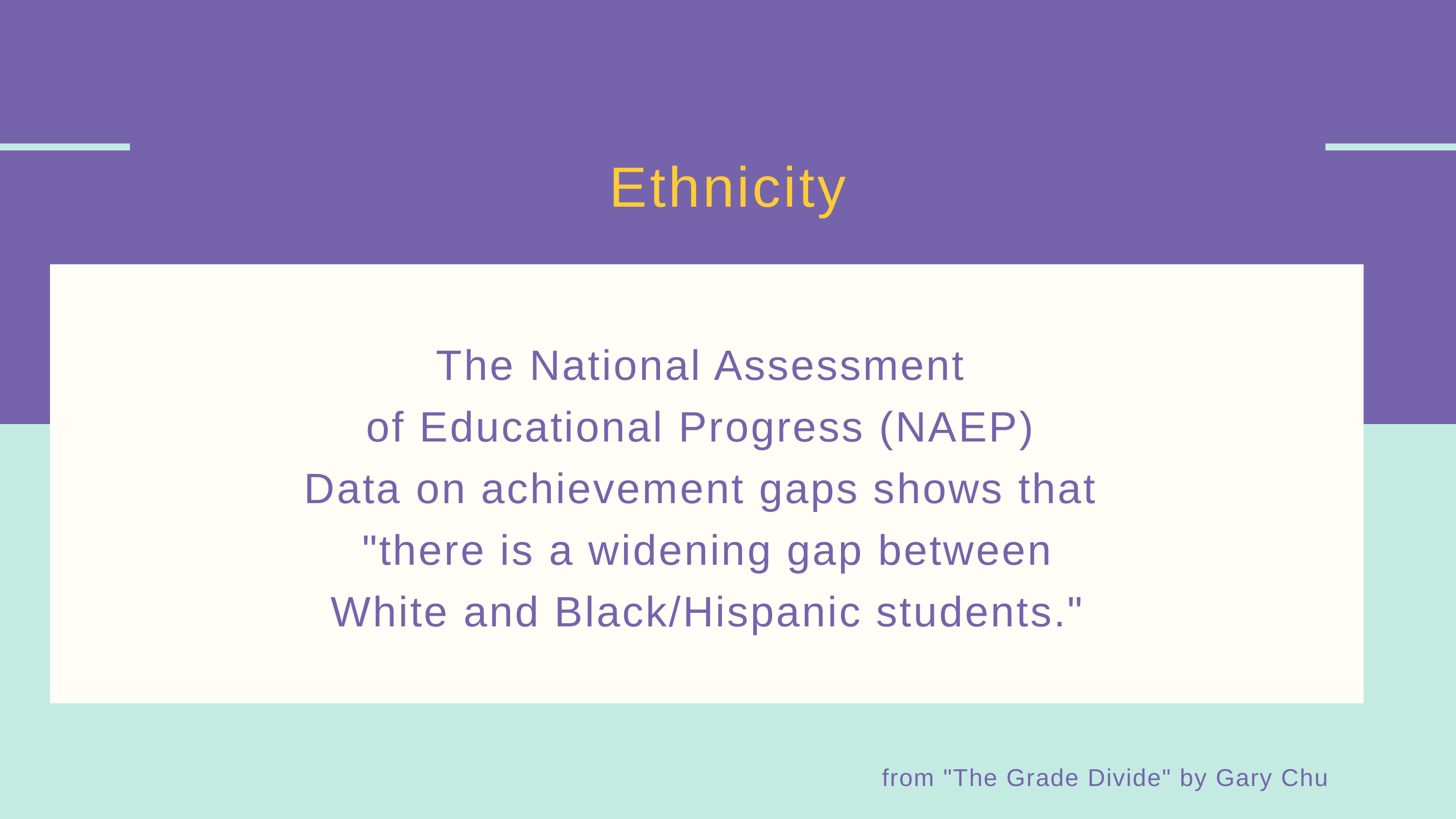

Ethnicity

The National Assessment
of Educational Progress (NAEP)
Data on achievement gaps shows that
"there is a widening gap between
White and Black/Hispanic students."
from "The Grade Divide" by Gary Chu